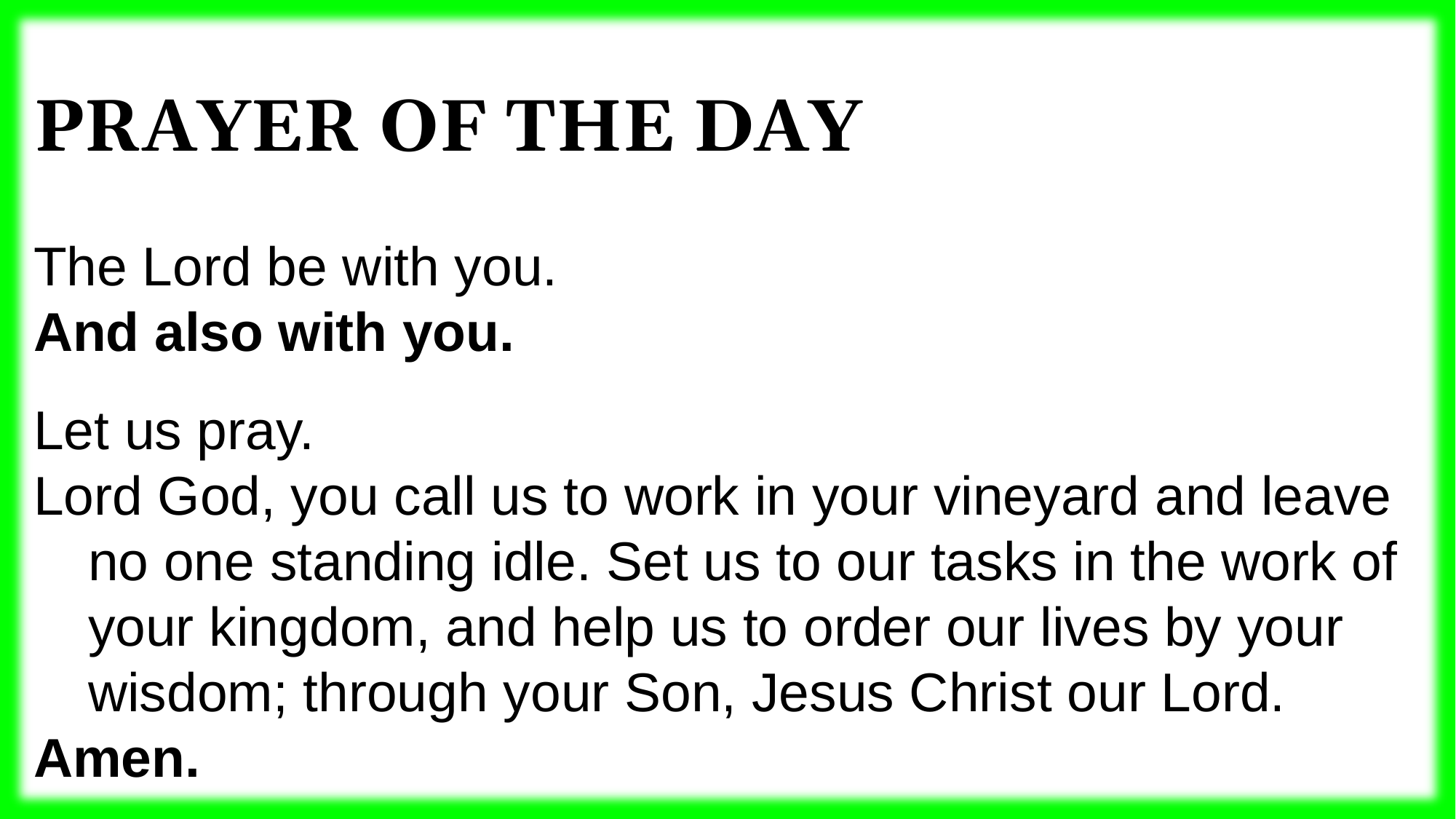

Prayer of the Day

The Lord be with you.
And also with you.

Let us pray.
Lord God, you call us to work in your vineyard and leave no one standing idle. Set us to our tasks in the work of your kingdom, and help us to order our lives by your wisdom; through your Son, Jesus Christ our Lord.
Amen.